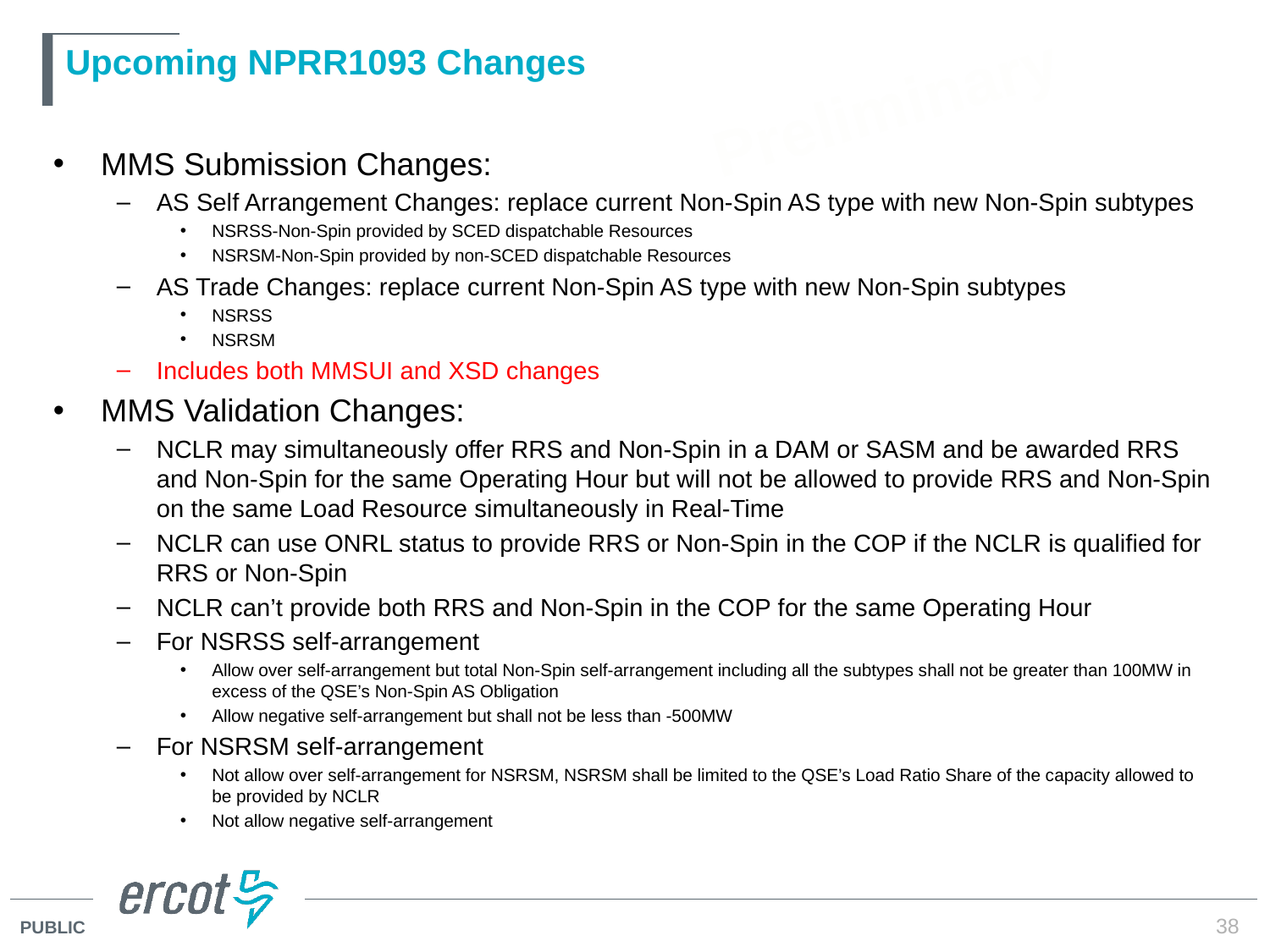

# Upcoming NPRR1093 Changes
Preliminary
MMS Submission Changes:
AS Self Arrangement Changes: replace current Non-Spin AS type with new Non-Spin subtypes
NSRSS-Non-Spin provided by SCED dispatchable Resources
NSRSM-Non-Spin provided by non-SCED dispatchable Resources
AS Trade Changes: replace current Non-Spin AS type with new Non-Spin subtypes
NSRSS
NSRSM
Includes both MMSUI and XSD changes
MMS Validation Changes:
NCLR may simultaneously offer RRS and Non-Spin in a DAM or SASM and be awarded RRS and Non-Spin for the same Operating Hour but will not be allowed to provide RRS and Non-Spin on the same Load Resource simultaneously in Real-Time
NCLR can use ONRL status to provide RRS or Non-Spin in the COP if the NCLR is qualified for RRS or Non-Spin
NCLR can’t provide both RRS and Non-Spin in the COP for the same Operating Hour
For NSRSS self-arrangement
Allow over self-arrangement but total Non-Spin self-arrangement including all the subtypes shall not be greater than 100MW in excess of the QSE’s Non-Spin AS Obligation
Allow negative self-arrangement but shall not be less than -500MW
For NSRSM self-arrangement
Not allow over self-arrangement for NSRSM, NSRSM shall be limited to the QSE’s Load Ratio Share of the capacity allowed to be provided by NCLR
Not allow negative self-arrangement

38